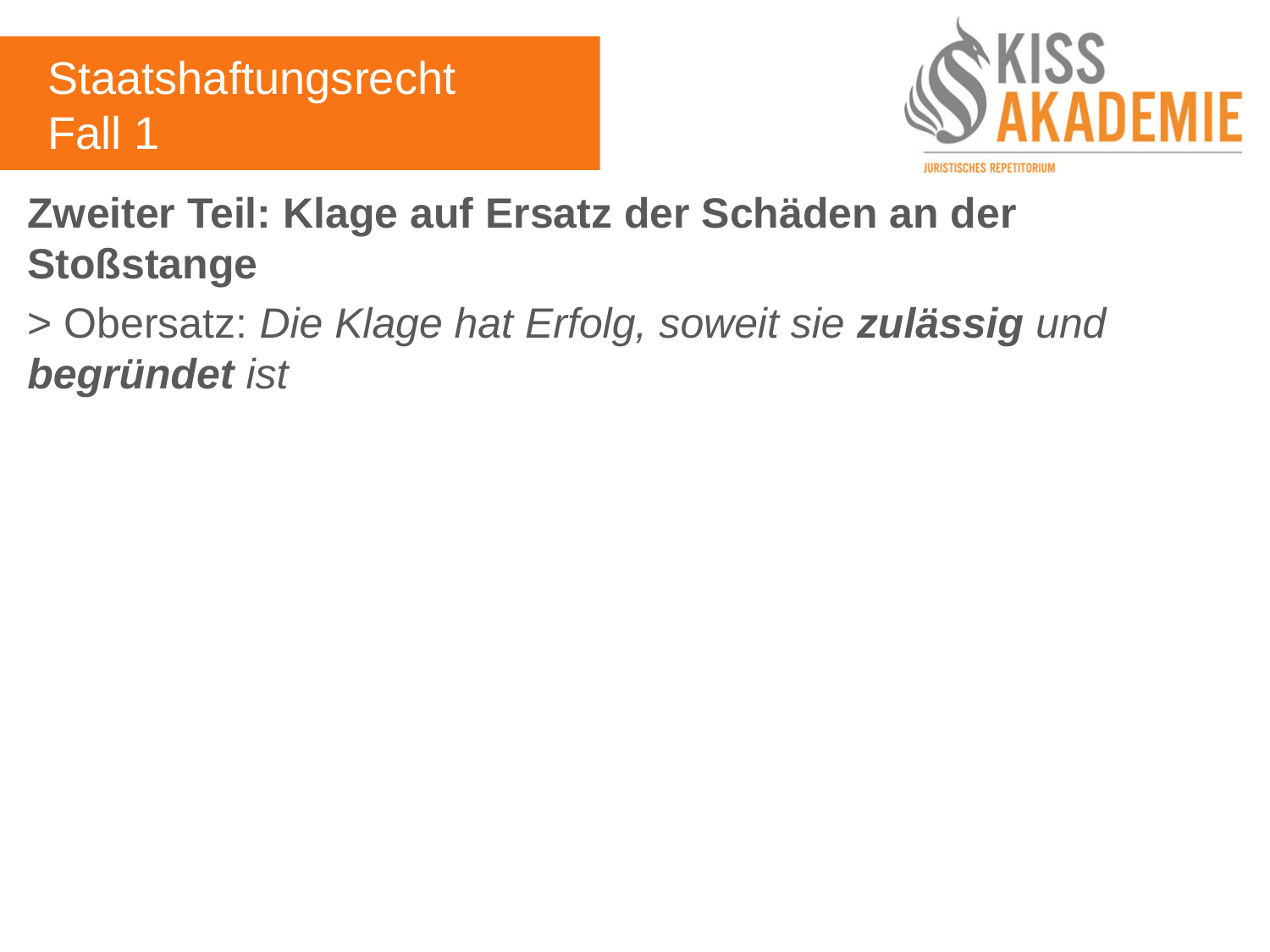

Staatshaftungsrecht
Fall 1
Zweiter Teil: Klage auf Ersatz der Schäden an der Stoßstange
> Obersatz: Die Klage hat Erfolg, soweit sie zulässig und begründet ist